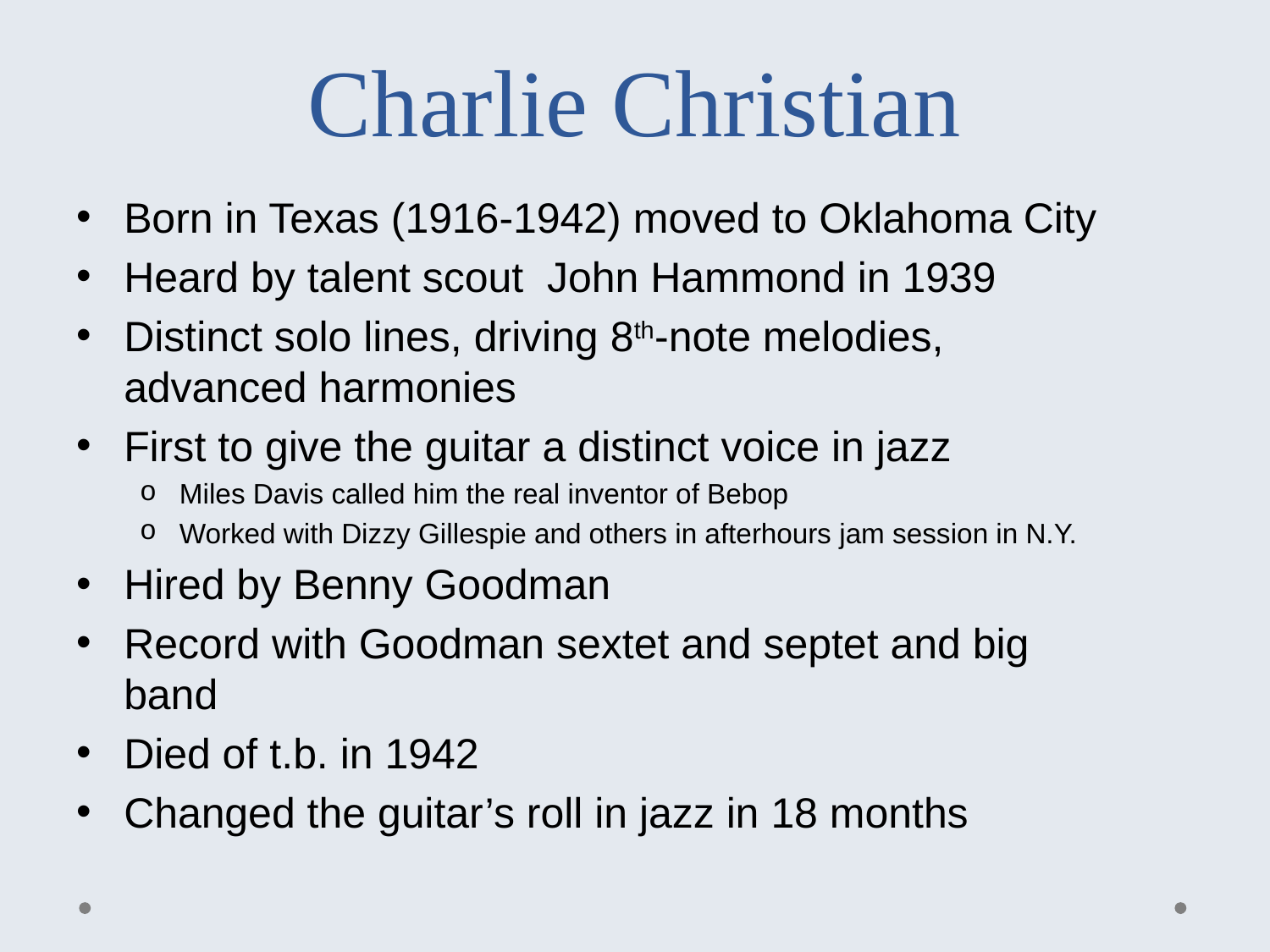

# Charlie Christian
Born in Texas (1916-1942) moved to Oklahoma City
Heard by talent scout  John Hammond in 1939
Distinct solo lines, driving 8th-note melodies, advanced harmonies
First to give the guitar a distinct voice in jazz
Miles Davis called him the real inventor of Bebop
Worked with Dizzy Gillespie and others in afterhours jam session in N.Y.
Hired by Benny Goodman
Record with Goodman sextet and septet and big band
Died of t.b. in 1942
Changed the guitar’s roll in jazz in 18 months